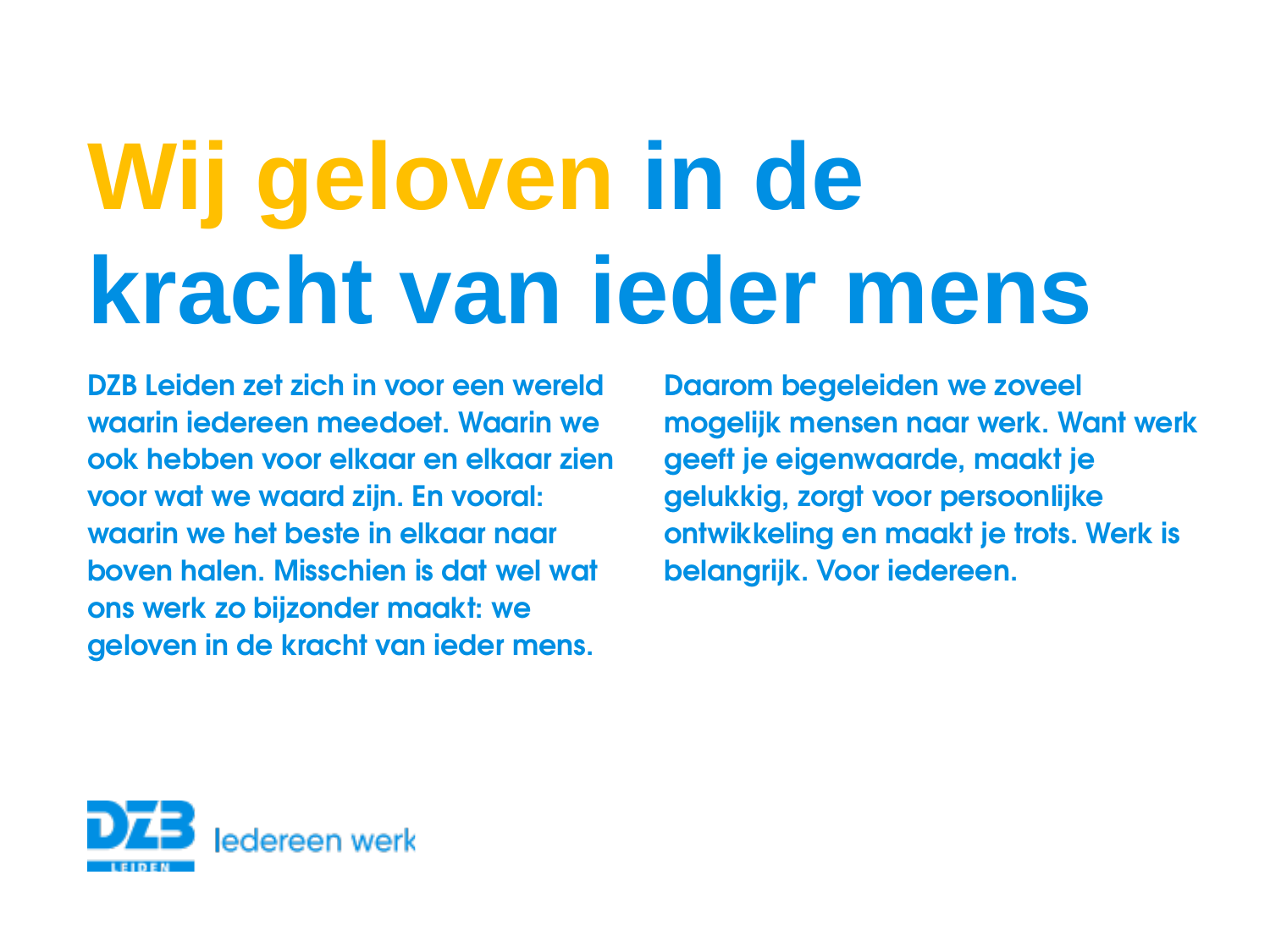

Wij geloven in de kracht van ieder mens
DZB Leiden zet zich in voor een wereld waarin iedereen meedoet. Waarin we ook hebben voor elkaar en elkaar zien voor wat we waard zijn. En vooral: waarin we het beste in elkaar naar boven halen. Misschien is dat wel wat ons werk zo bijzonder maakt: we geloven in de kracht van ieder mens.

Daarom begeleiden we zoveel mogelijk mensen naar werk. Want werk geeft je eigenwaarde, maakt je gelukkig, zorgt voor persoonlijke ontwikkeling en maakt je trots. Werk is belangrijk. Voor iedereen.